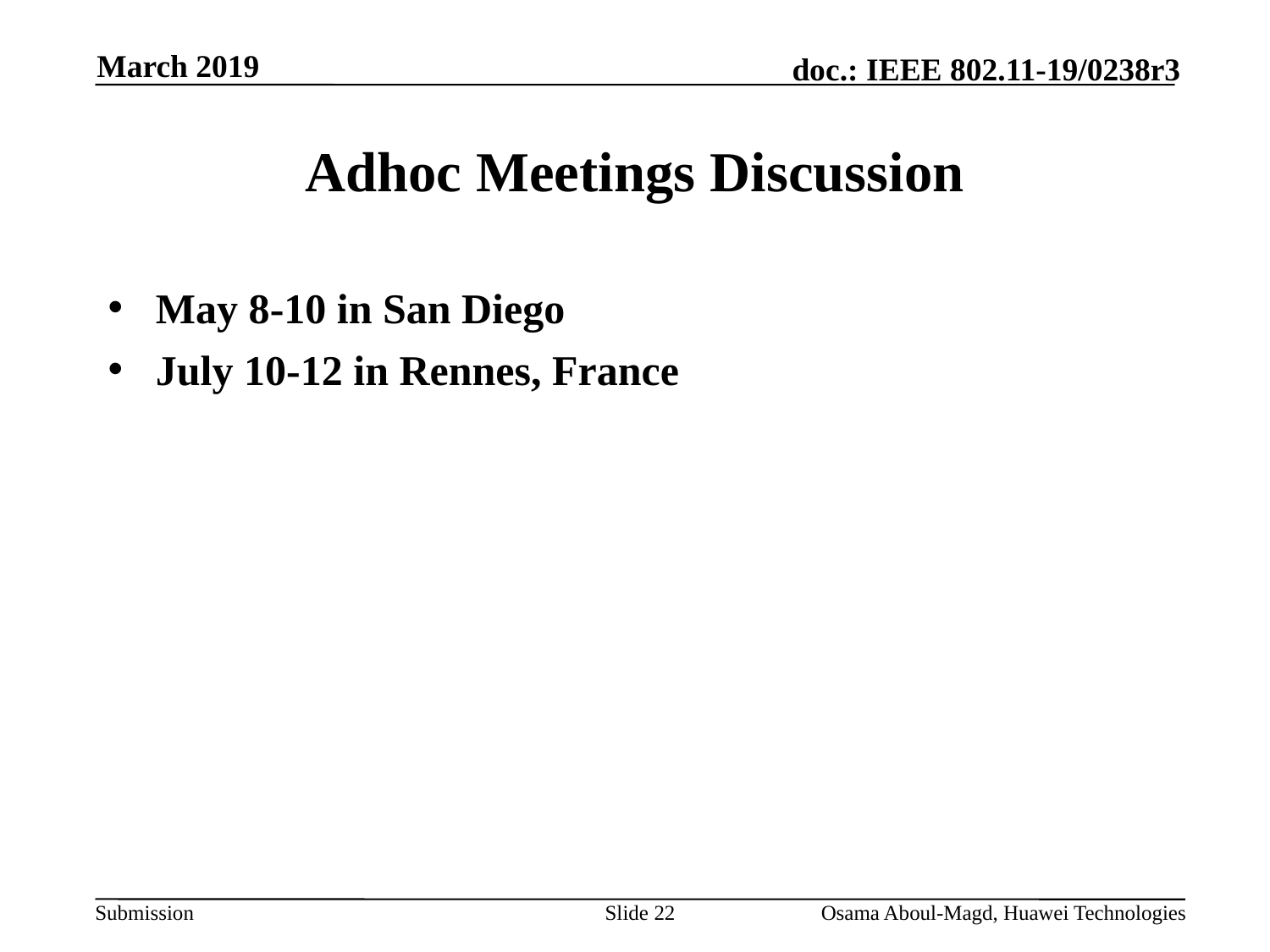

March 2019
# Adhoc Meetings Discussion
May 8-10 in San Diego
July 10-12 in Rennes, France
Slide 22
Osama Aboul-Magd, Huawei Technologies